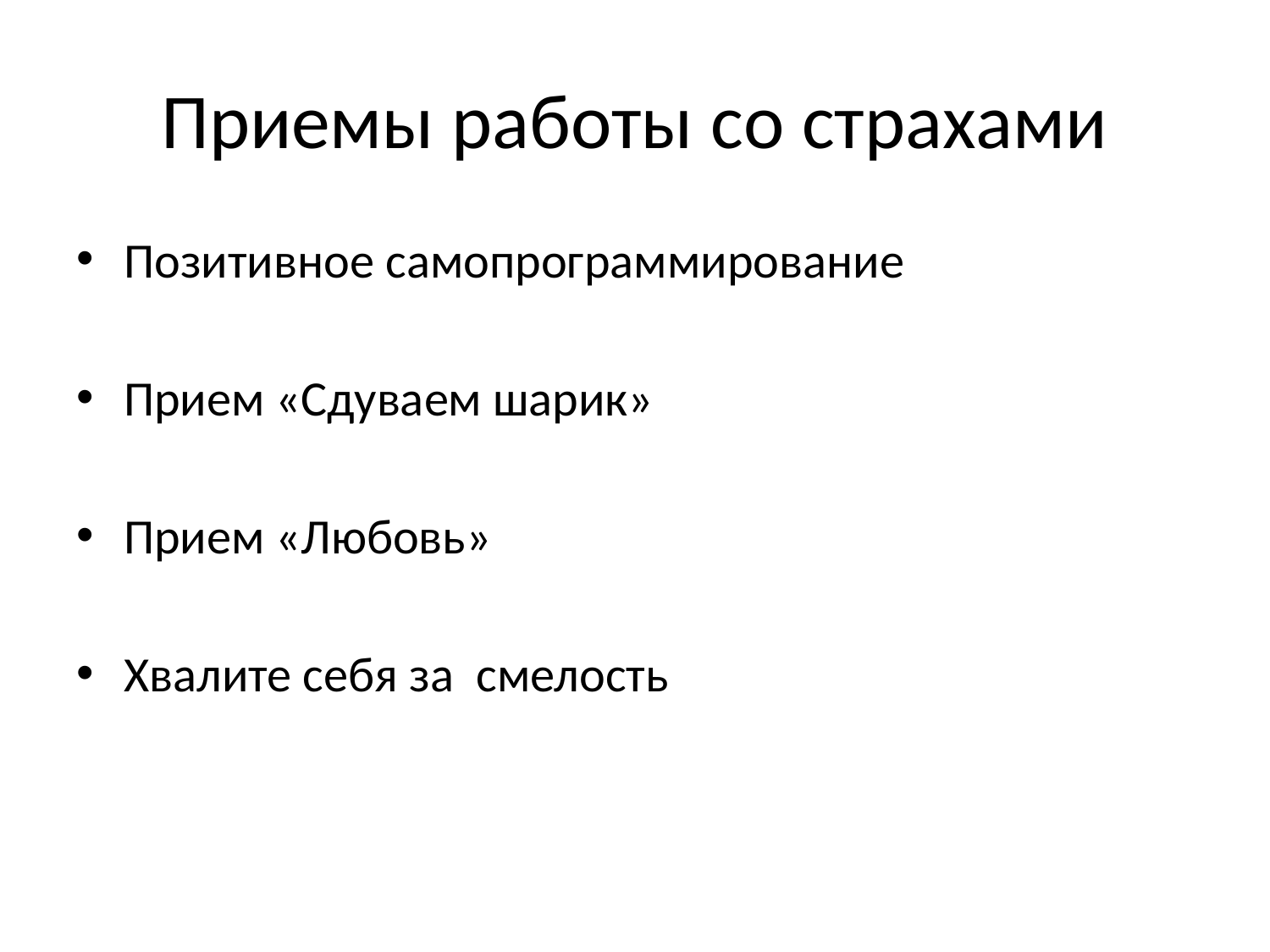

# Приемы работы со страхами
Позитивное самопрограммирование

Прием «Сдуваем шарик»

Прием «Любовь»

Хвалите себя за  смелость